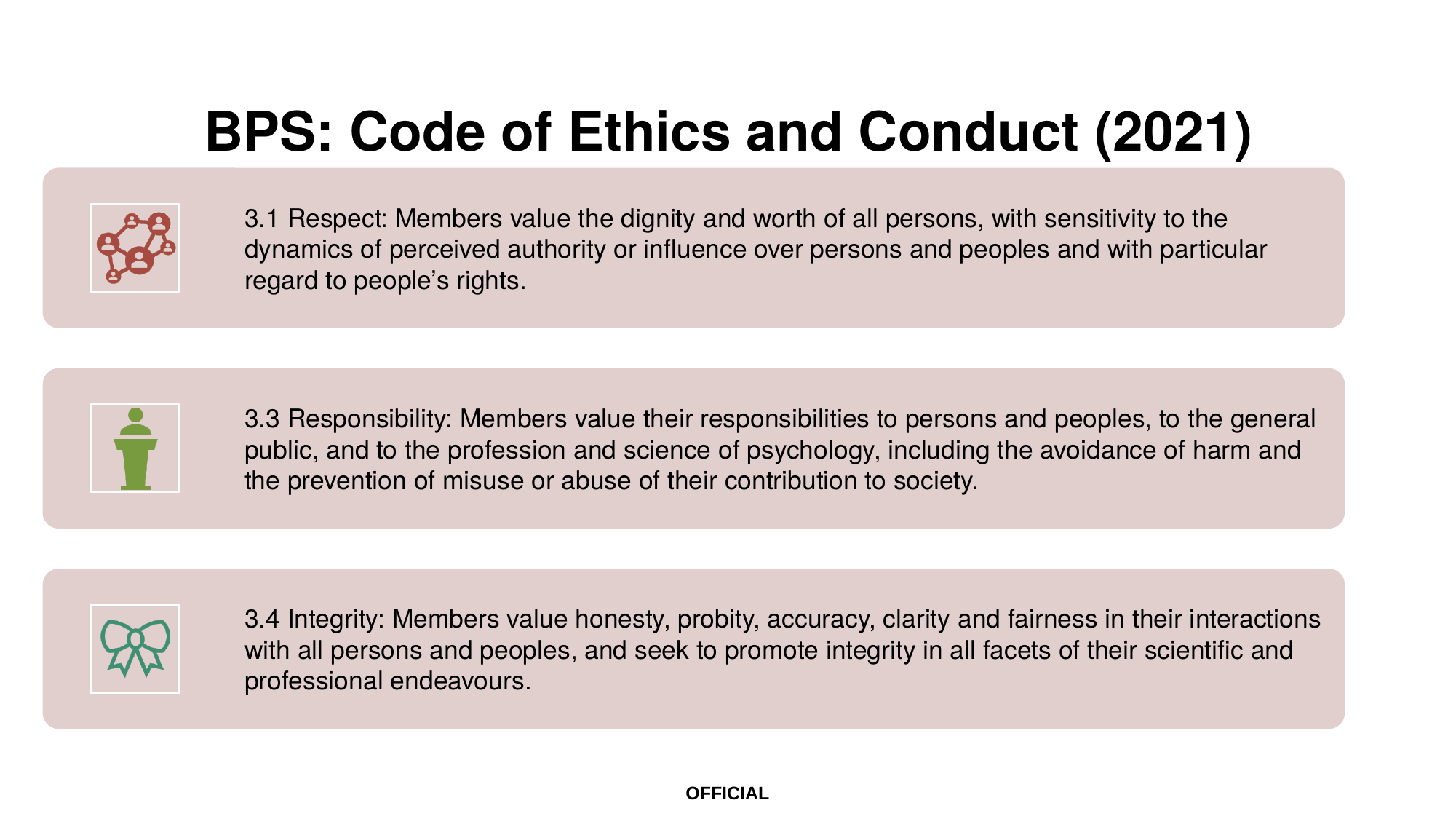

# BPS: Code of Ethics and Conduct (2021)
3.1 Respect: Members value the dignity and worth of all persons, with sensitivity to the dynamics of perceived authority or influence over persons and peoples and with particular regard to people’s rights.
3.3 Responsibility: Members value their responsibilities to persons and peoples, to the general public, and to the profession and science of psychology, including the avoidance of harm and the prevention of misuse or abuse of their contribution to society.
3.4 Integrity: Members value honesty, probity, accuracy, clarity and fairness in their interactions with all persons and peoples, and seek to promote integrity in all facets of their scientific and professional endeavours.
OFFICIAL